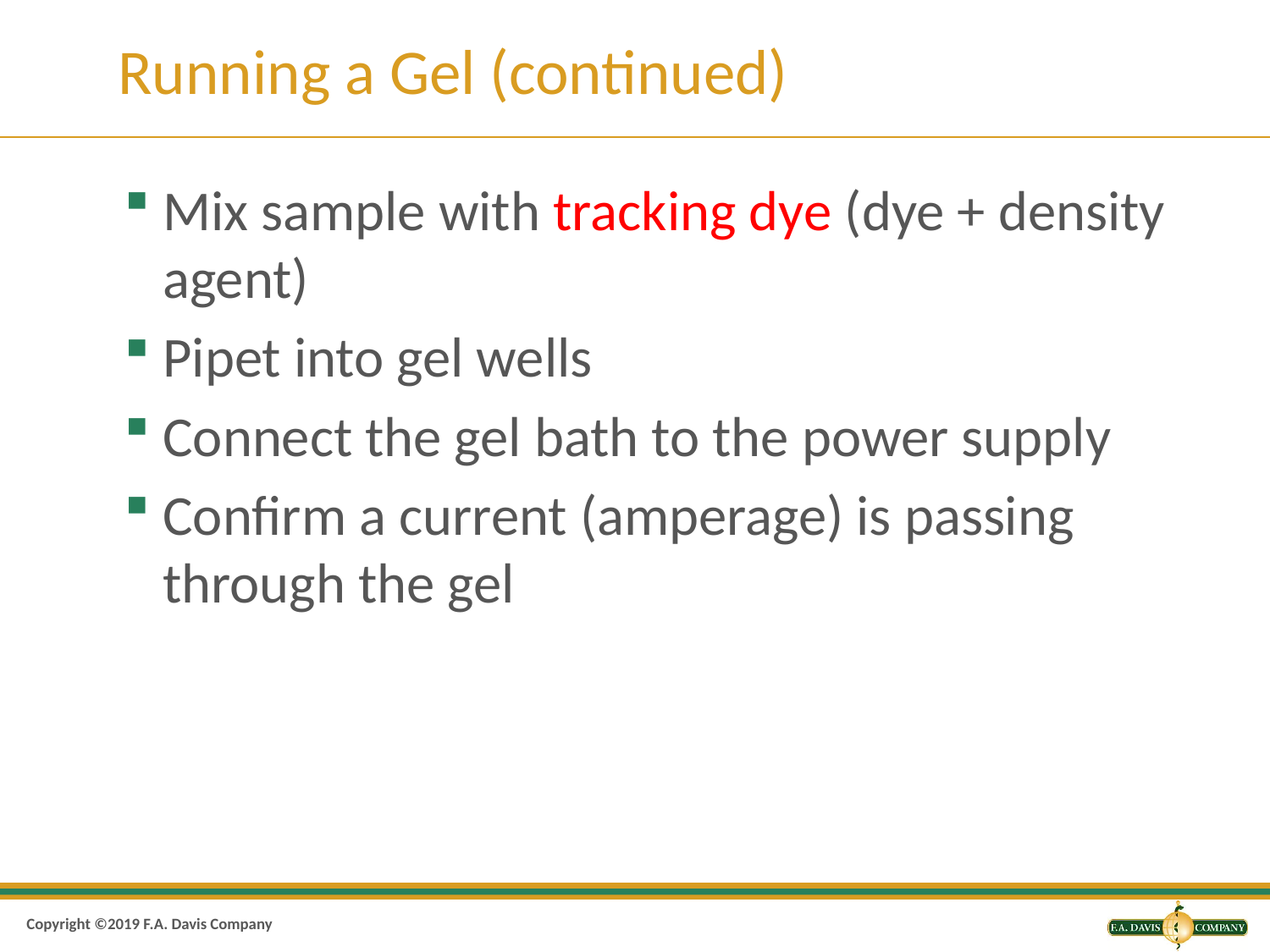

# Running a Gel (continued)
Mix sample with tracking dye (dye + density agent)
Pipet into gel wells
Connect the gel bath to the power supply
Confirm a current (amperage) is passing through the gel